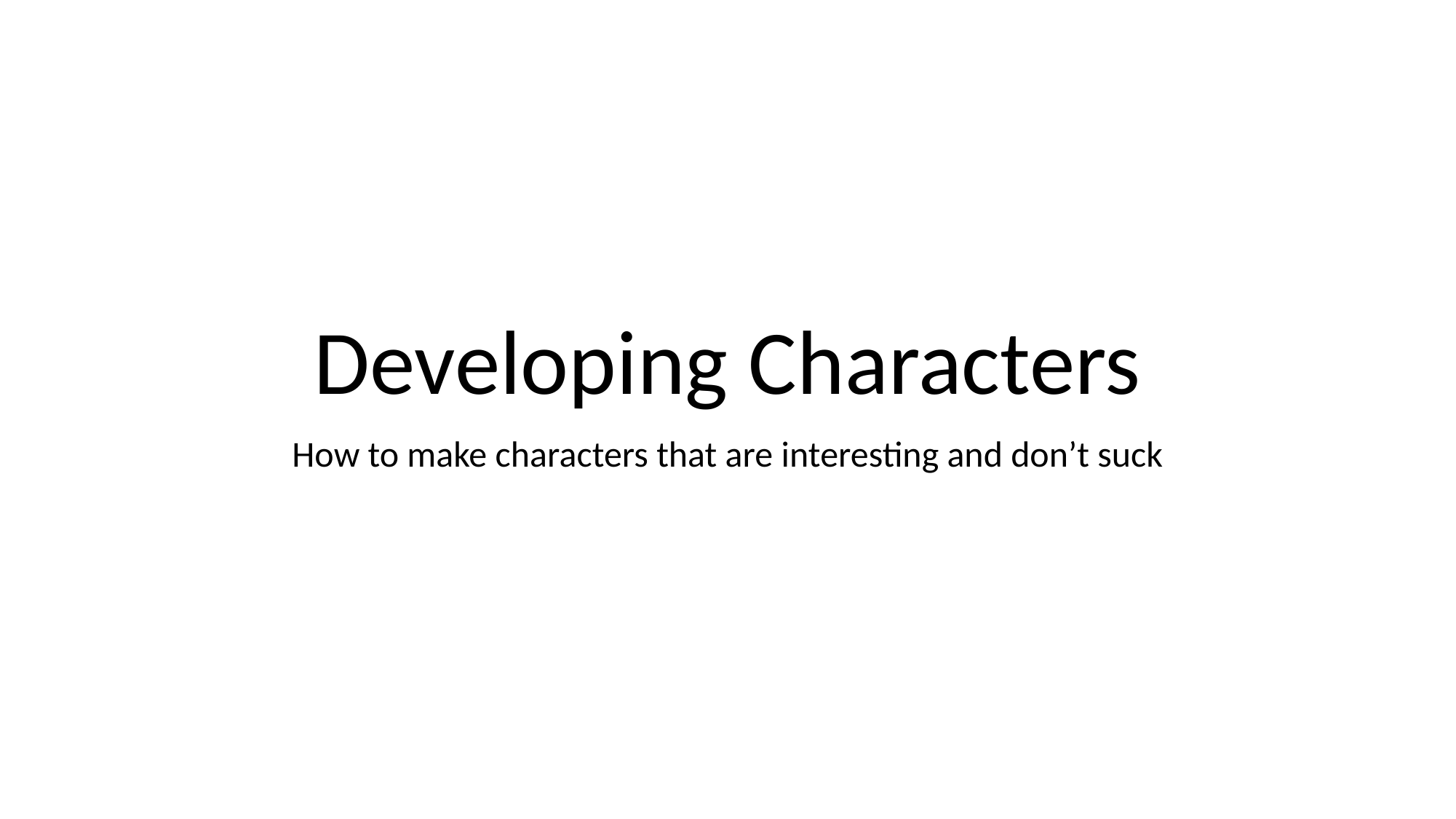

# Developing Characters
How to make characters that are interesting and don’t suck